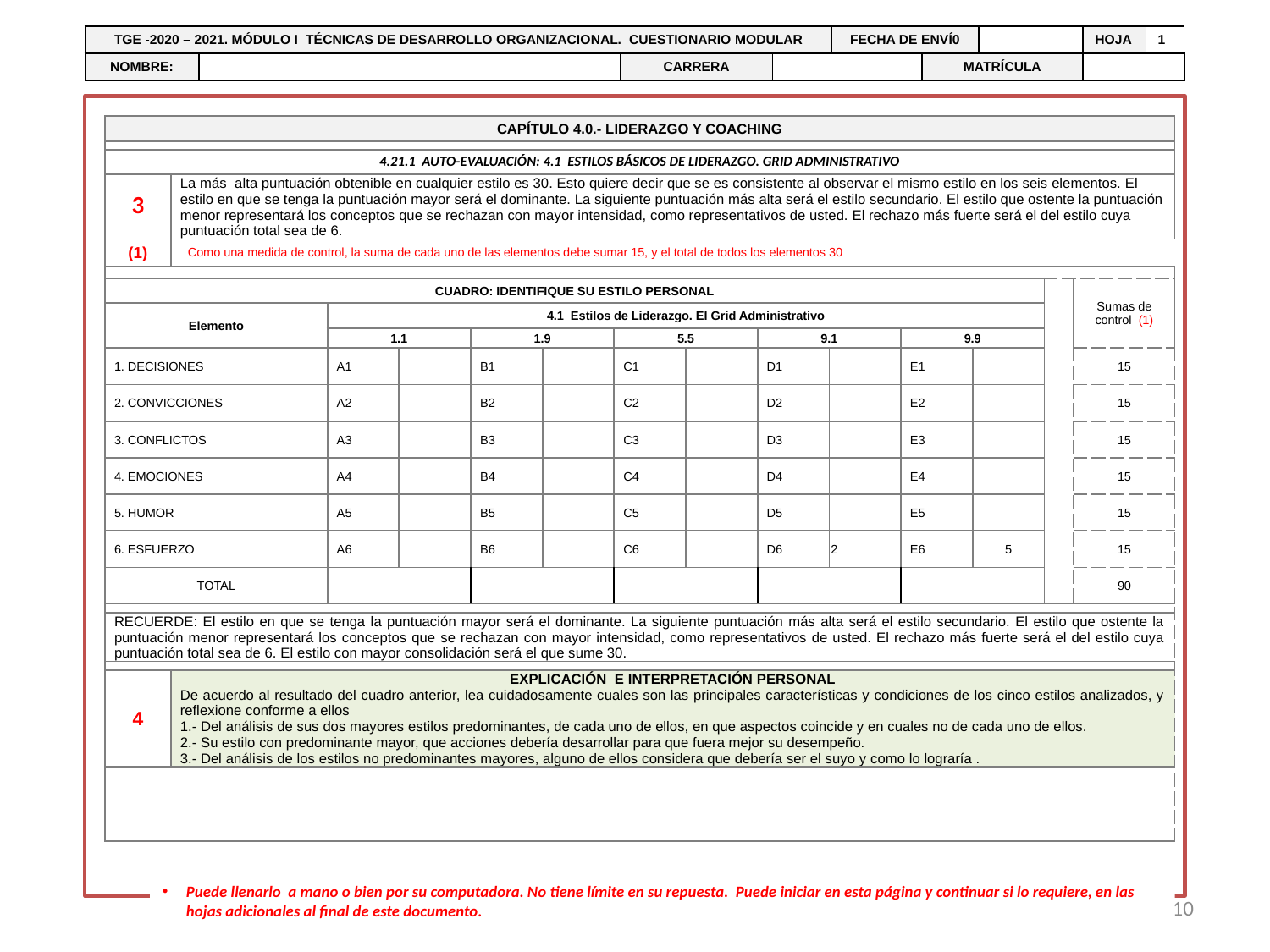

| TGE -2020 – 2021. MÓDULO I TÉCNICAS DE DESARROLLO ORGANIZACIONAL. CUESTIONARIO MODULAR |  |  |  | FECHA DE ENVÍ0 |  |  | HOJA | 1 |
| --- | --- | --- | --- | --- | --- | --- | --- | --- |
| NOMBRE: |  | CARRERA |  |  | MATRÍCULA |  |  |  |

| CAPÍTULO 4.0.- LIDERAZGO Y COACHING |  |  |  |  |  |  |  |  |  |  |  |  |  |
| --- | --- | --- | --- | --- | --- | --- | --- | --- | --- | --- | --- | --- | --- |
|  |  |  |  |  |  |  |  |  |  |  |  |  |  |
| 4.21.1 AUTO-EVALUACIÓN: 4.1 ESTILOS BÁSICOS DE LIDERAZGO. GRID ADMINISTRATIVO |  |  |  |  |  |  |  |  |  |  |  |  |  |
| 3 | La más alta puntuación obtenible en cualquier estilo es 30. Esto quiere decir que se es consistente al observar el mismo estilo en los seis elementos. El estilo en que se tenga la puntuación mayor será el dominante. La siguiente puntuación más alta será el estilo secundario. El estilo que ostente la puntuación menor representará los conceptos que se rechazan con mayor intensidad, como representativos de usted. El rechazo más fuerte será el del estilo cuya puntuación total sea de 6. |  |  |  |  |  |  |  |  |  |  |  |  |
| (1) | Como una medida de control, la suma de cada uno de las elementos debe sumar 15, y el total de todos los elementos 30 |  |  |  |  |  |  |  |  |  |  |  |  |
|  |  |  |  |  |  |  |  |  |  |  |  |  |  |
| CUADRO: IDENTIFIQUE SU ESTILO PERSONAL |  |  |  |  |  |  |  |  |  |  |  |  | Sumas de control (1) |
| Elemento |  | 4.1 Estilos de Liderazgo. El Grid Administrativo |  |  |  |  |  |  |  |  |  |  |  |
|  |  | 1.1 |  | 1.9 |  | 5.5 |  | 9.1 |  | 9.9 |  |  |  |
| 1. DECISIONES |  | A1 |  | B1 |  | C1 |  | D1 |  | E1 |  |  | 15 |
| 2. CONVICCIONES |  | A2 |  | B2 |  | C2 |  | D2 |  | E2 |  |  | 15 |
| 3. CONFLICTOS |  | A3 |  | B3 |  | C3 |  | D3 |  | E3 |  |  | 15 |
| 4. EMOCIONES |  | A4 |  | B4 |  | C4 |  | D4 |  | E4 |  |  | 15 |
| 5. HUMOR |  | A5 |  | B5 |  | C5 |  | D5 |  | E5 |  |  | 15 |
| 6. ESFUERZO |  | A6 |  | B6 |  | C6 |  | D6 | 2 | E6 | 5 |  | 15 |
| TOTAL |  |  |  |  |  |  |  |  |  |  |  |  | 90 |
|  |  |  |  |  |  |  |  |  |  |  |  |  |  |
| RECUERDE: El estilo en que se tenga la puntuación mayor será el dominante. La siguiente puntuación más alta será el estilo secundario. El estilo que ostente la puntuación menor representará los conceptos que se rechazan con mayor intensidad, como representativos de usted. El rechazo más fuerte será el del estilo cuya puntuación total sea de 6. El estilo con mayor consolidación será el que sume 30. |  |  |  |  |  |  |  |  |  |  |  |  |  |
|  |  |  |  |  |  |  |  |  |  |  |  |  |  |
| 4 | EXPLICACIÓN E INTERPRETACIÓN PERSONAL De acuerdo al resultado del cuadro anterior, lea cuidadosamente cuales son las principales características y condiciones de los cinco estilos analizados, y reflexione conforme a ellos 1.- Del análisis de sus dos mayores estilos predominantes, de cada uno de ellos, en que aspectos coincide y en cuales no de cada uno de ellos. 2.- Su estilo con predominante mayor, que acciones debería desarrollar para que fuera mejor su desempeño. 3.- Del análisis de los estilos no predominantes mayores, alguno de ellos considera que debería ser el suyo y como lo lograría . |  |  |  |  |  |  |  |  |  |  |  |  |
|  |  |  |  |  |  |  |  |  |  |  |  |  |  |
10
Puede llenarlo  a mano o bien por su computadora. No tiene límite en su repuesta.  Puede iniciar en esta página y continuar si lo requiere, en las hojas adicionales al final de este documento.